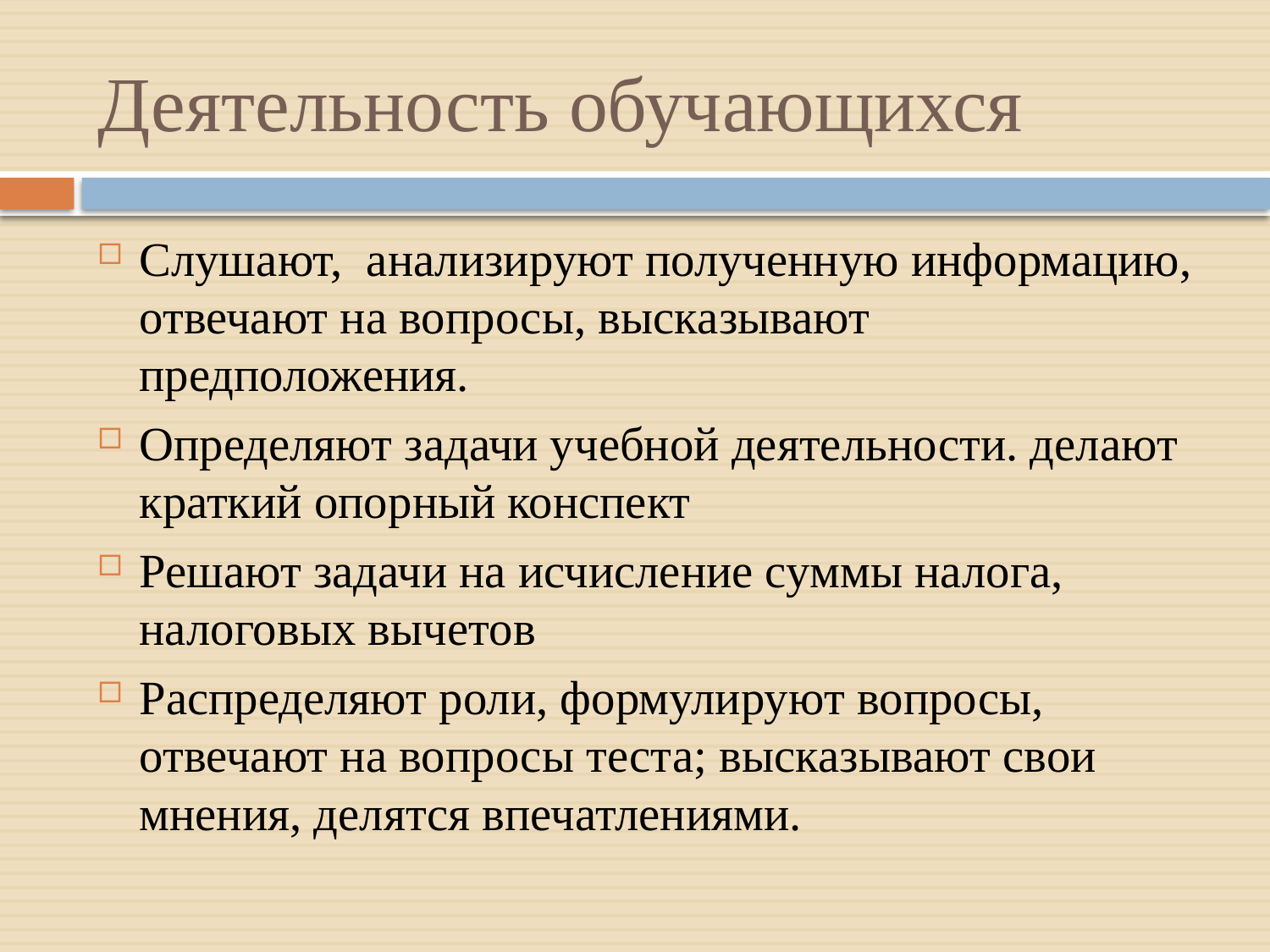

# Деятельность обучающихся
Слушают,  анализируют полученную информацию, отвечают на вопросы, высказывают предположения.
Определяют задачи учебной деятельности. делают краткий опорный конспект
Решают задачи на исчисление суммы налога, налоговых вычетов
Распределяют роли, формулируют вопросы,  отвечают на вопросы теста; высказывают свои мнения, делятся впечатлениями.